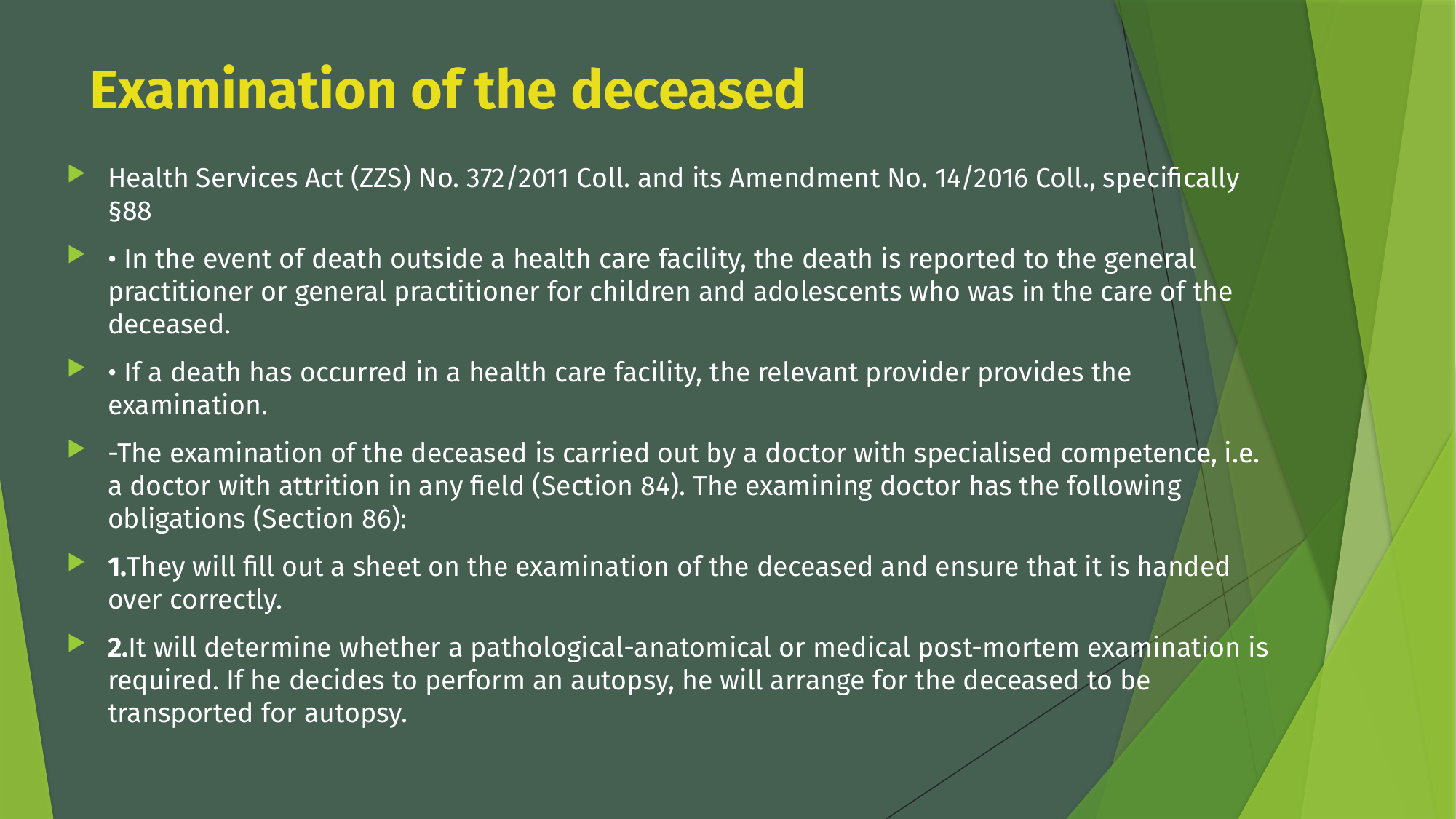

# Examination of the deceased
Health Services Act (ZZS) No. 372/2011 Coll. and its Amendment No. 14/2016 Coll., specifically §88
• In the event of death outside a health care facility, the death is reported to the general practitioner or general practitioner for children and adolescents who was in the care of the deceased.
• If a death has occurred in a health care facility, the relevant provider provides the examination.
-The examination of the deceased is carried out by a doctor with specialised competence, i.e. a doctor with attrition in any field (Section 84). The examining doctor has the following obligations (Section 86):
1.They will fill out a sheet on the examination of the deceased and ensure that it is handed over correctly.
2.It will determine whether a pathological-anatomical or medical post-mortem examination is required. If he decides to perform an autopsy, he will arrange for the deceased to be transported for autopsy.